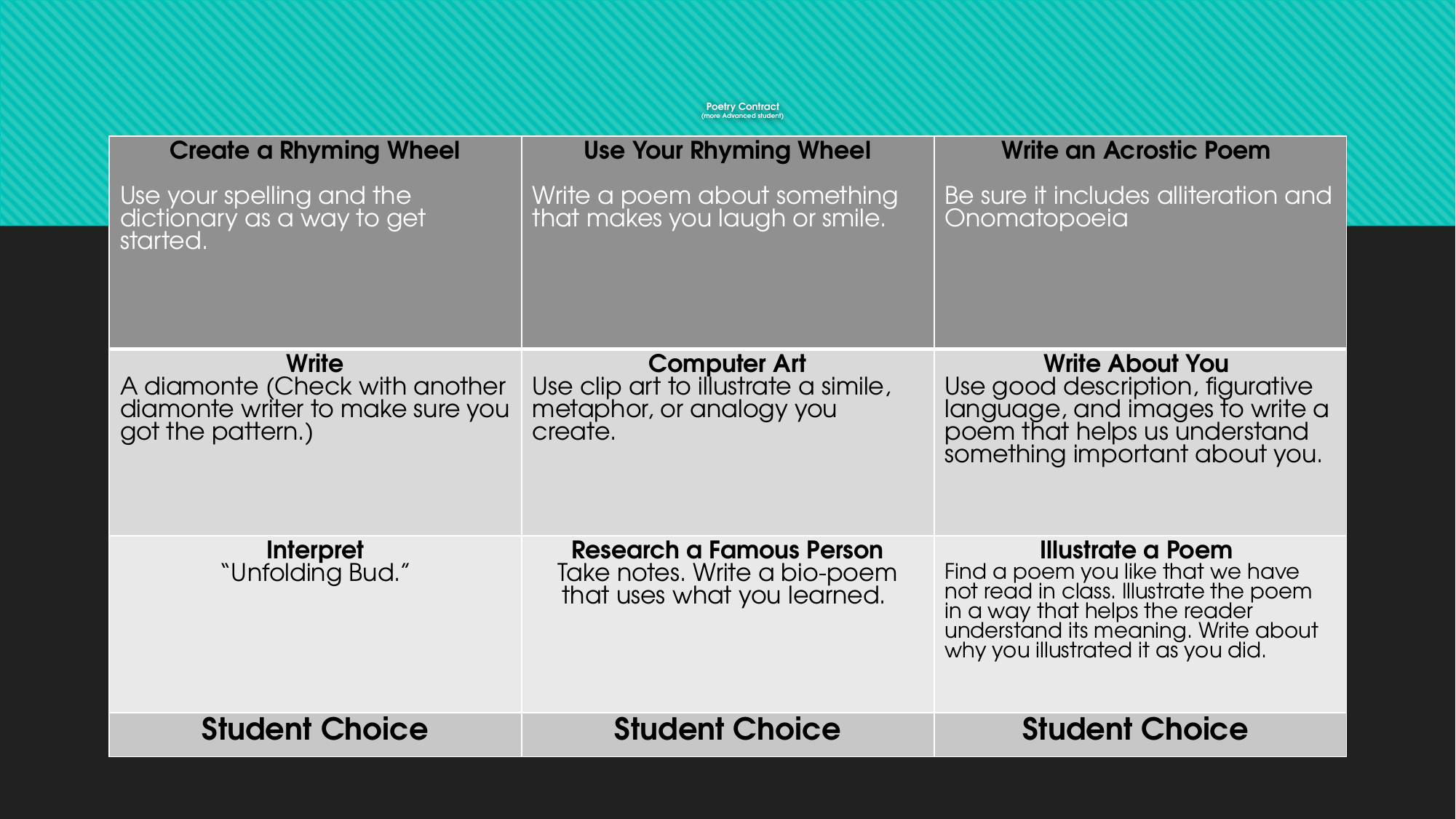

# Poetry Contract (more Advanced student)
| Create a Rhyming Wheel Use your spelling and the dictionary as a way to get started. | Use Your Rhyming Wheel Write a poem about something that makes you laugh or smile. | Write an Acrostic Poem Be sure it includes alliteration and Onomatopoeia |
| --- | --- | --- |
| Write A diamonte (Check with another diamonte writer to make sure you got the pattern.) | Computer Art Use clip art to illustrate a simile, metaphor, or analogy you create. | Write About You Use good description, figurative language, and images to write a poem that helps us understand something important about you. |
| Interpret “Unfolding Bud.” | Research a Famous Person Take notes. Write a bio-poem that uses what you learned. | Illustrate a Poem Find a poem you like that we have not read in class. Illustrate the poem in a way that helps the reader understand its meaning. Write about why you illustrated it as you did. |
| Student Choice | Student Choice | Student Choice |